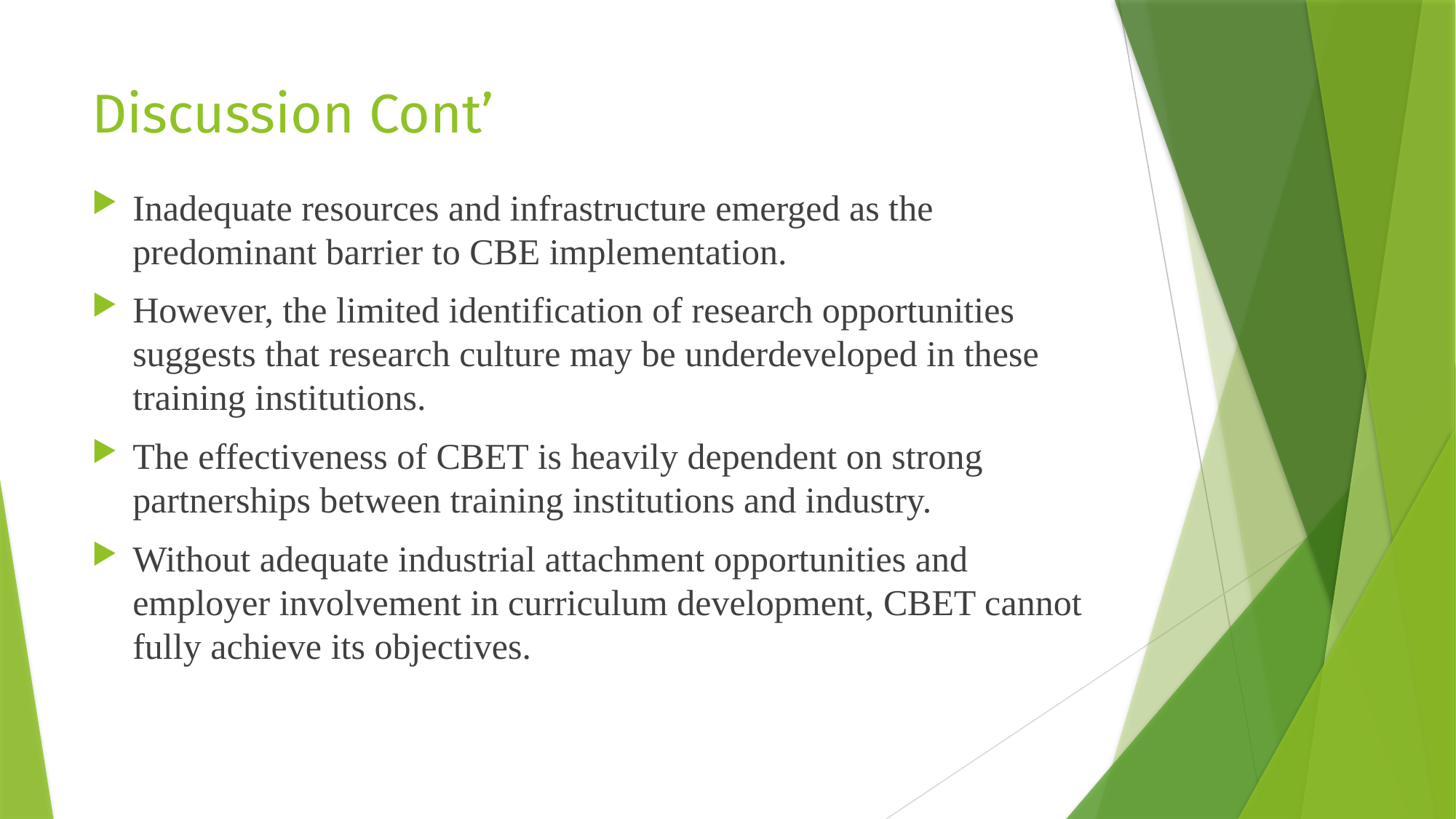

# Discussion Cont’
Inadequate resources and infrastructure emerged as the predominant barrier to CBE implementation.
However, the limited identification of research opportunities suggests that research culture may be underdeveloped in these training institutions.
The effectiveness of CBET is heavily dependent on strong partnerships between training institutions and industry.
Without adequate industrial attachment opportunities and employer involvement in curriculum development, CBET cannot fully achieve its objectives.